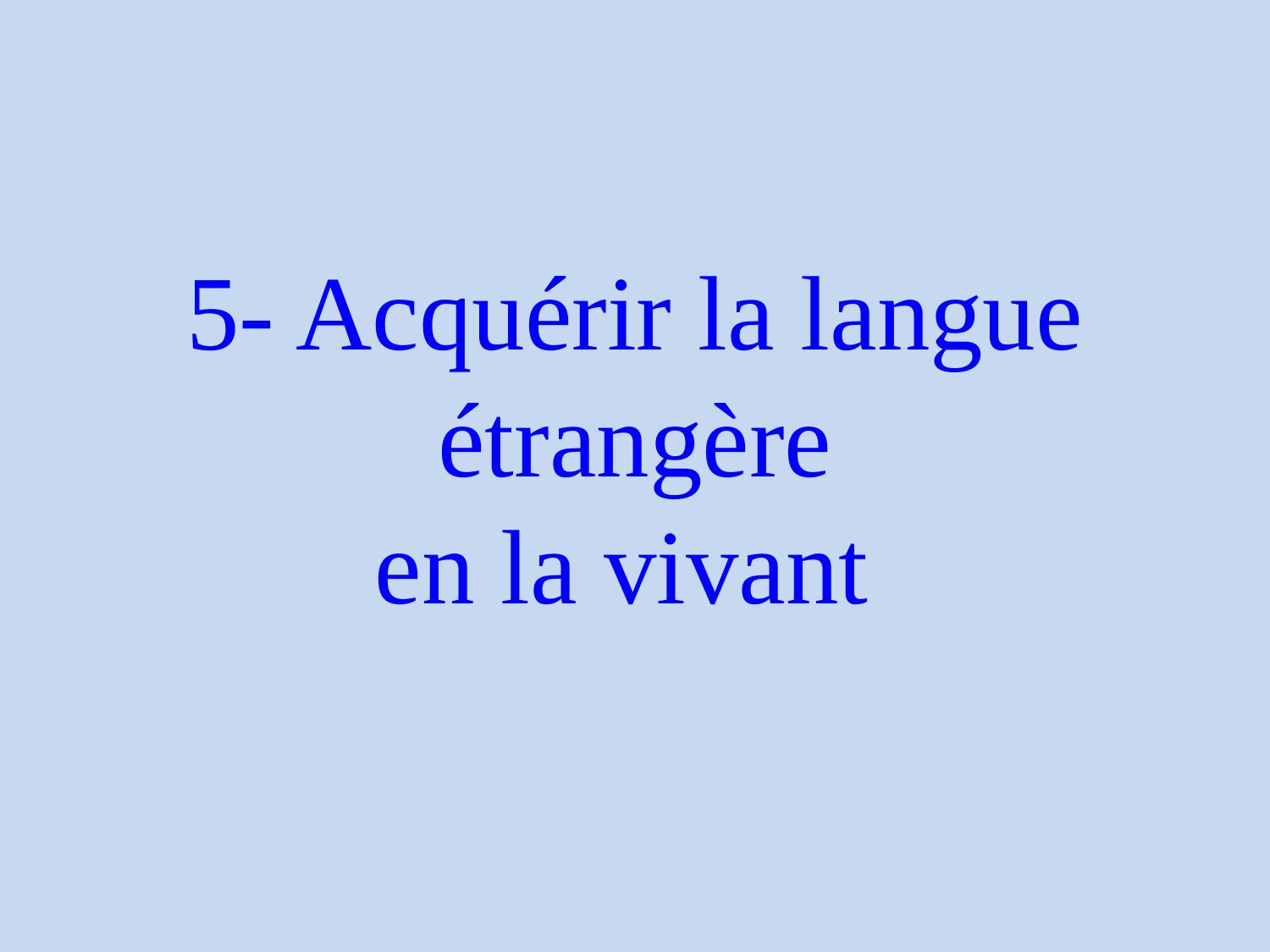

5- Acquérir la langue étrangère
en la vivant